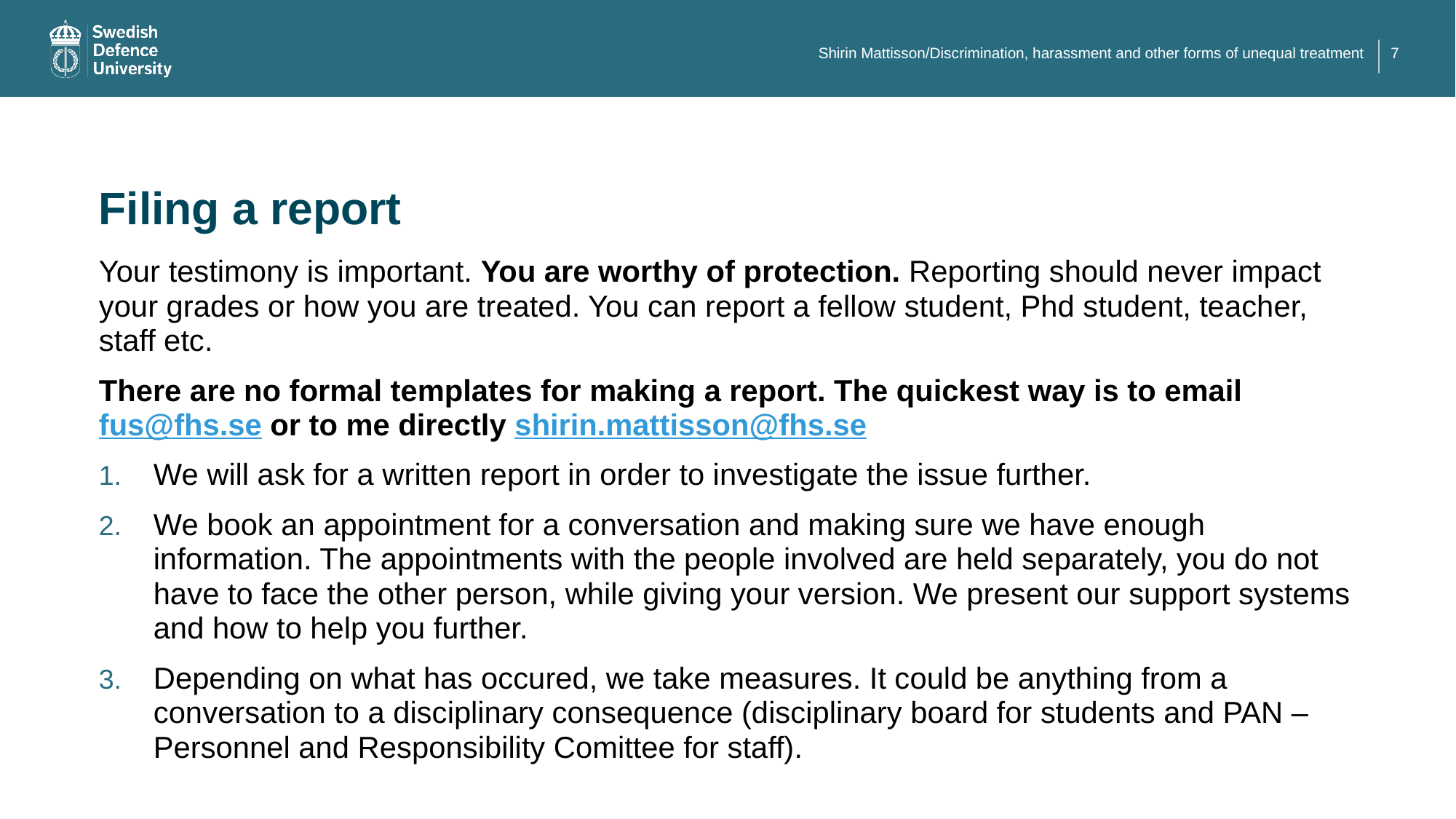

7
Shirin Mattisson/Discrimination, harassment and other forms of unequal treatment

# Filing a report
Your testimony is important. You are worthy of protection. Reporting should never impact your grades or how you are treated. You can report a fellow student, Phd student, teacher, staff etc.
There are no formal templates for making a report. The quickest way is to email fus@fhs.se or to me directly shirin.mattisson@fhs.se
We will ask for a written report in order to investigate the issue further.
We book an appointment for a conversation and making sure we have enough information. The appointments with the people involved are held separately, you do not have to face the other person, while giving your version. We present our support systems and how to help you further.
Depending on what has occured, we take measures. It could be anything from a conversation to a disciplinary consequence (disciplinary board for students and PAN – Personnel and Responsibility Comittee for staff).